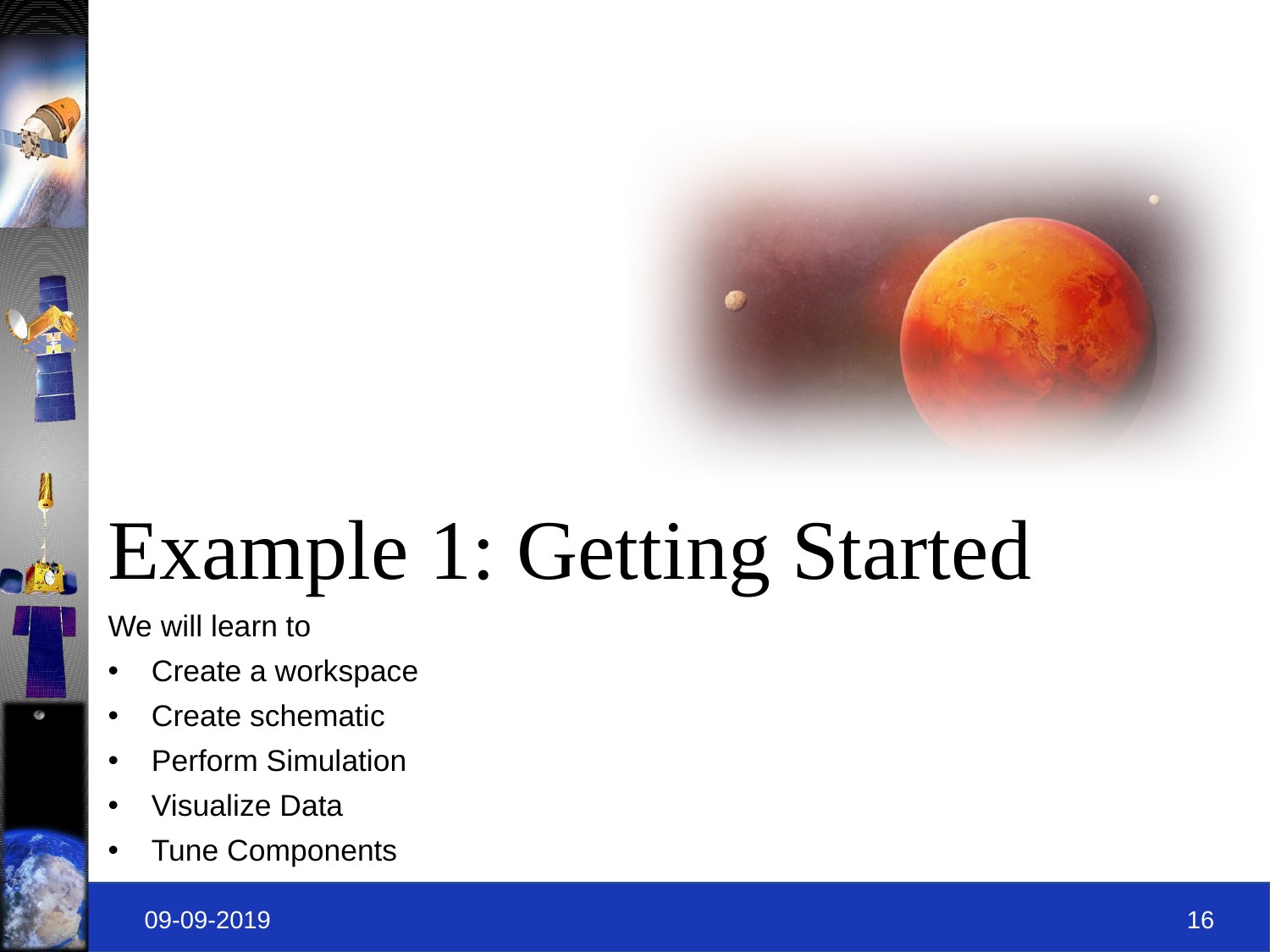

# Example 1: Getting Started
We will learn to
Create a workspace
Create schematic
Perform Simulation
Visualize Data
Tune Components
09-09-2019
16